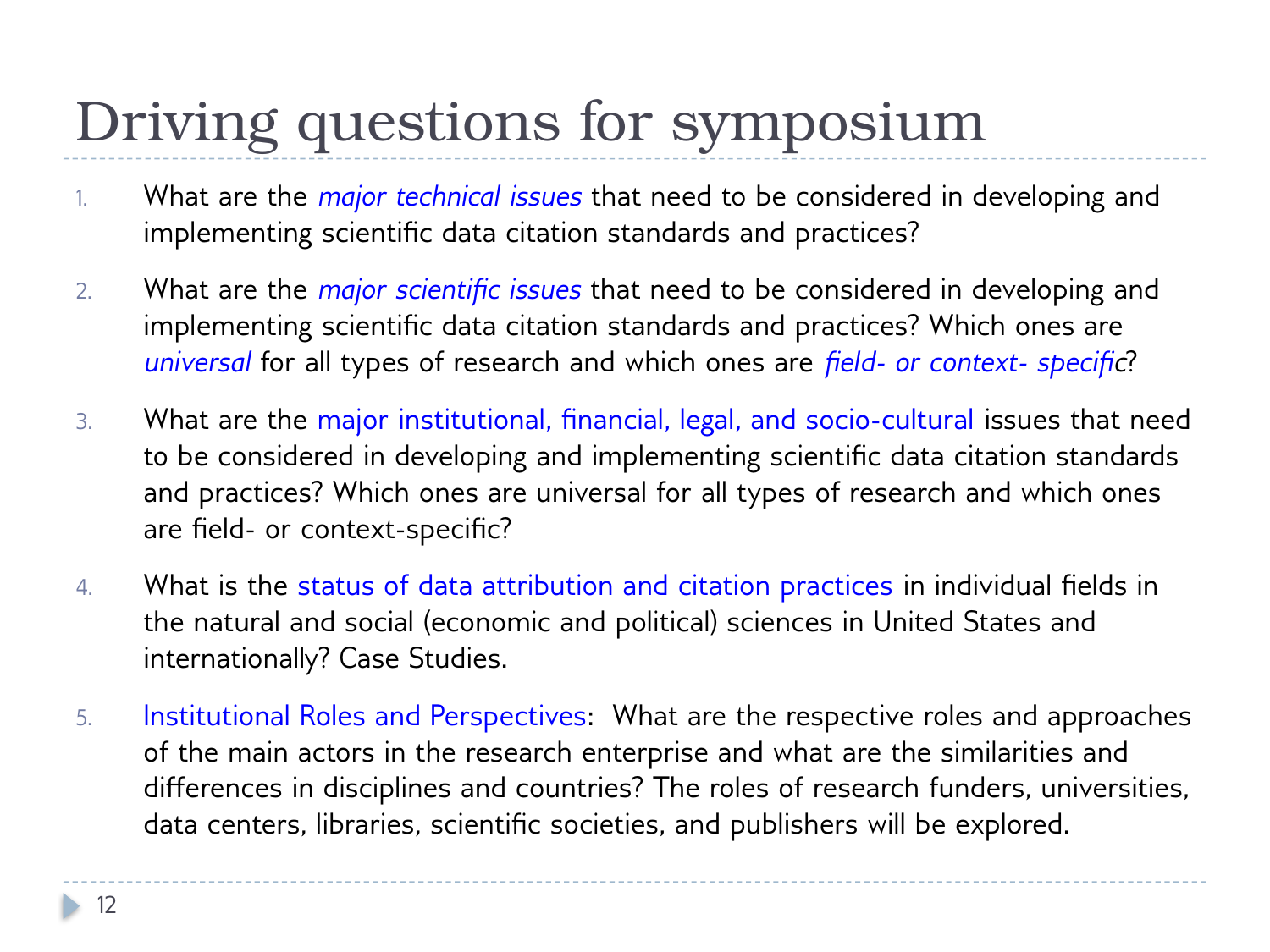

# Driving questions for symposium
What are the major technical issues that need to be considered in developing and implementing scientific data citation standards and practices?
What are the major scientific issues that need to be considered in developing and implementing scientific data citation standards and practices? Which ones are universal for all types of research and which ones are field- or context- specific?
What are the major institutional, financial, legal, and socio-cultural issues that need to be considered in developing and implementing scientific data citation standards and practices? Which ones are universal for all types of research and which ones are field- or context-specific?
What is the status of data attribution and citation practices in individual fields in the natural and social (economic and political) sciences in United States and internationally? Case Studies.
Institutional Roles and Perspectives:  What are the respective roles and approaches of the main actors in the research enterprise and what are the similarities and differences in disciplines and countries? The roles of research funders, universities, data centers, libraries, scientific societies, and publishers will be explored.

12